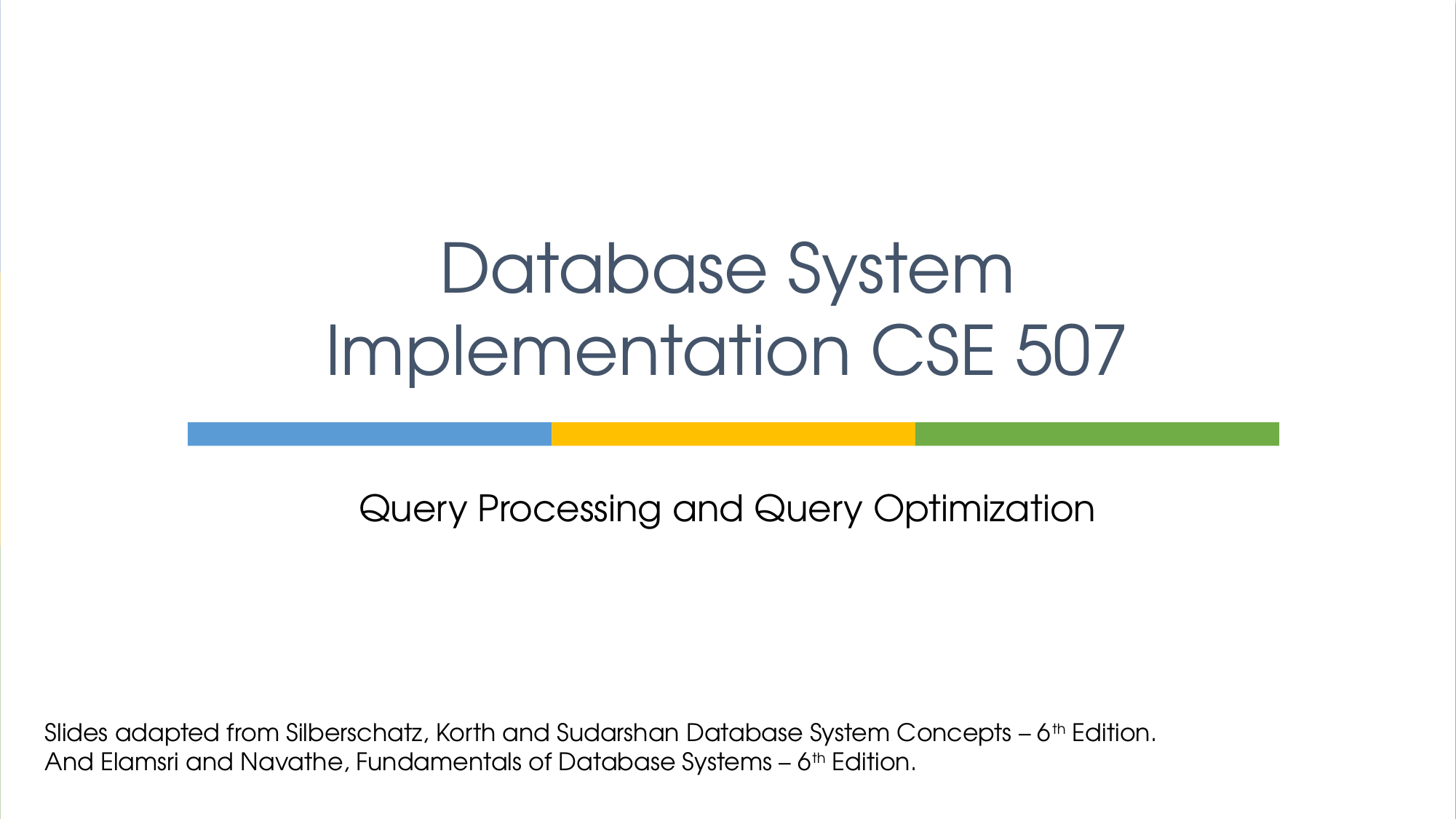

# Database System Implementation CSE 507
Query Processing and Query Optimization
Slides adapted from Silberschatz, Korth and Sudarshan Database System Concepts – 6th Edition.
And Elamsri and Navathe, Fundamentals of Database Systems – 6th Edition.